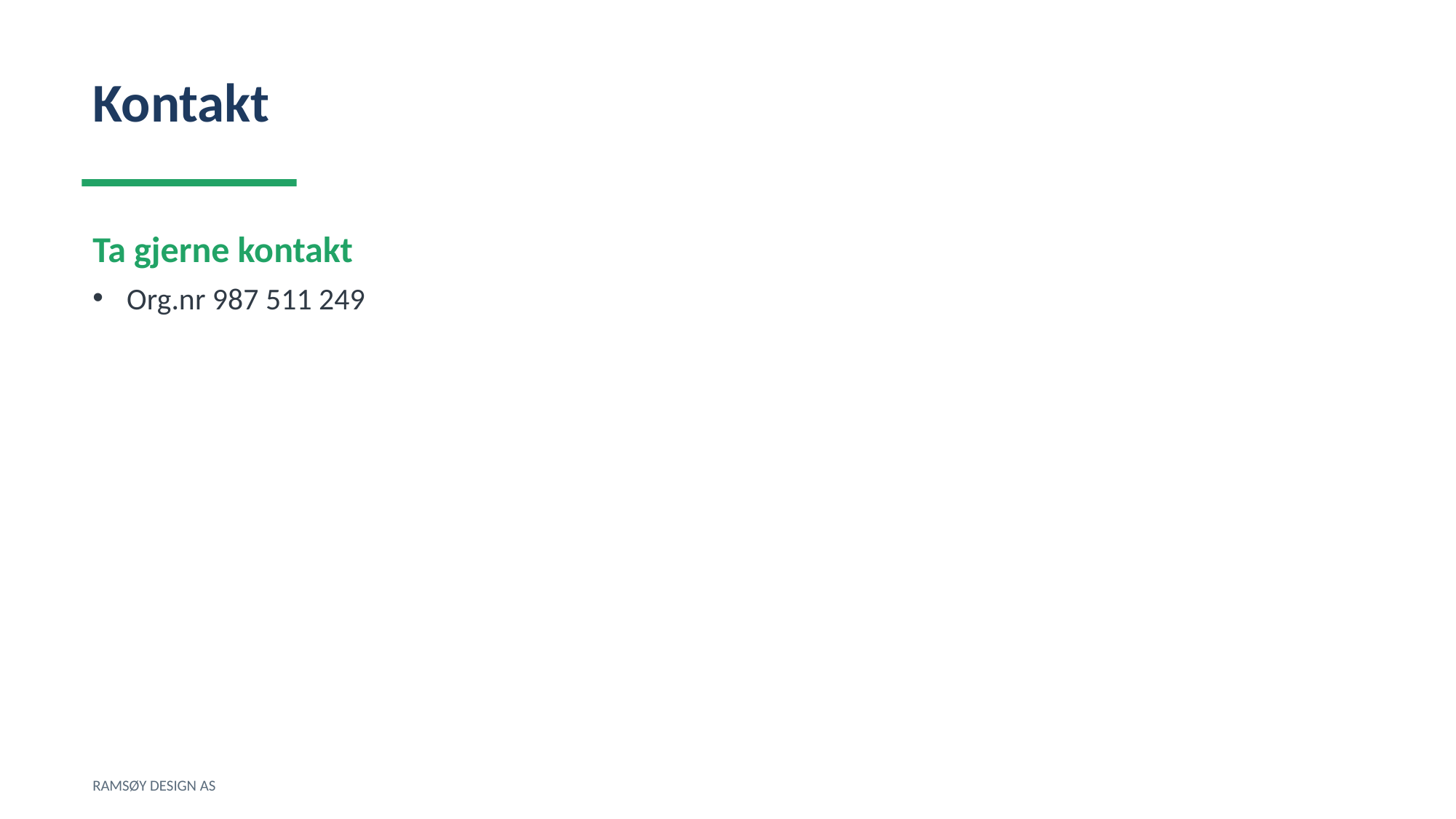

Kontakt

Ta gjerne kontakt
Org.nr 987 511 249
RAMSØY DESIGN AS